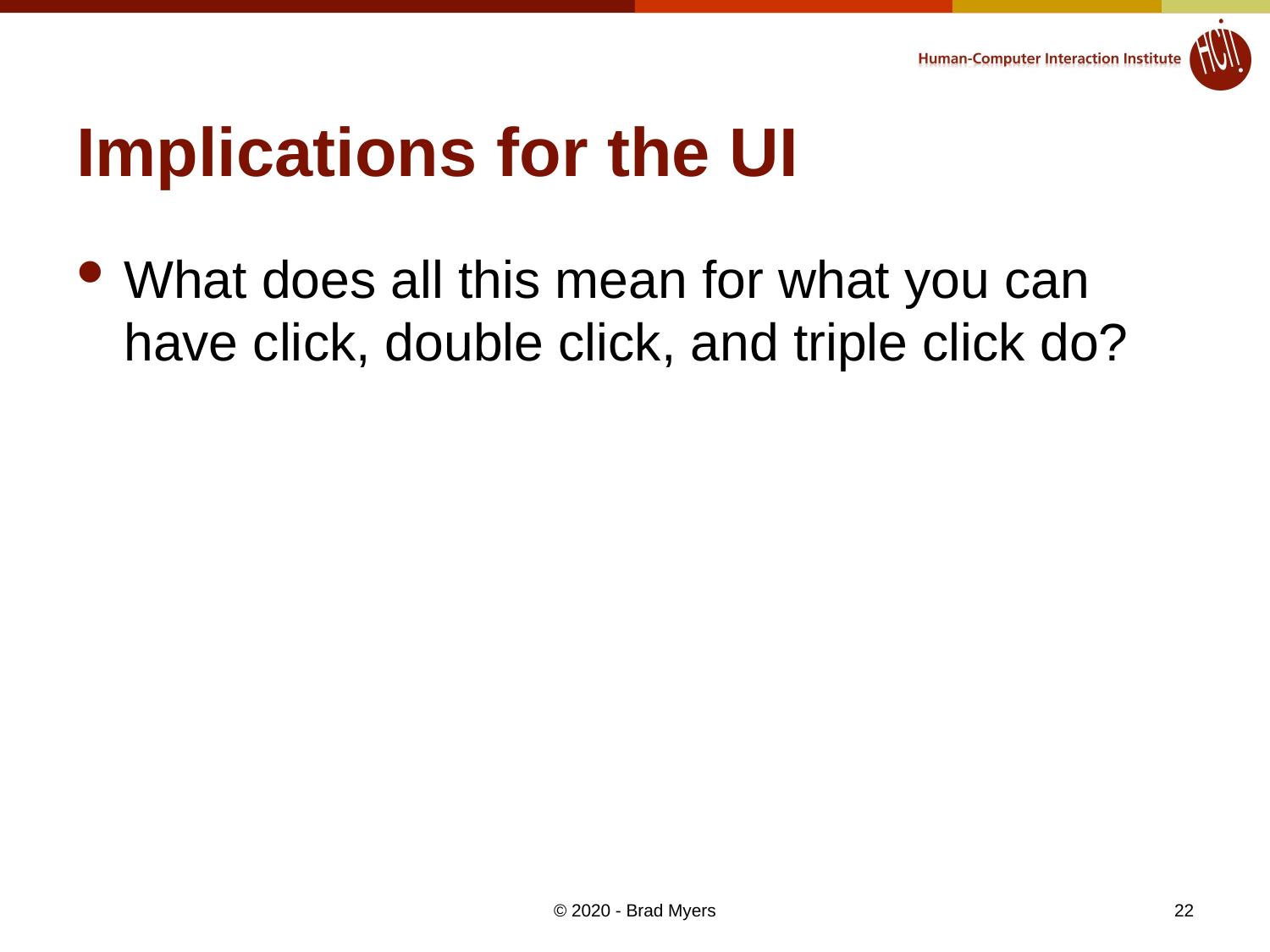

# Implications for the UI
What does all this mean for what you can have click, double click, and triple click do?
© 2020 - Brad Myers
22